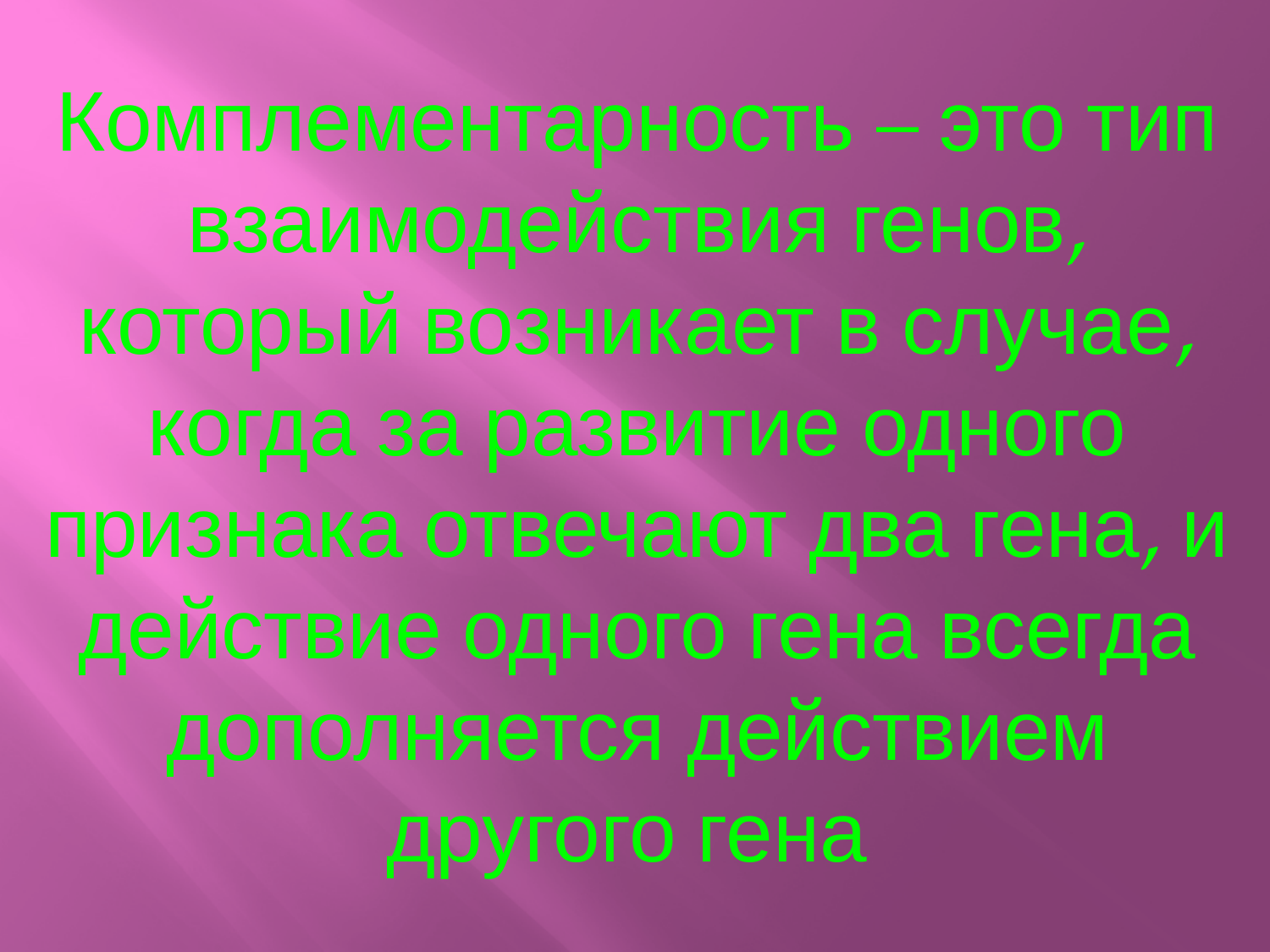

Комплементарность – это тип взаимодействия генов, который возникает в случае, когда за развитие одного признака отвечают два гена, и действие одного гена всегда дополняется действием другого гена